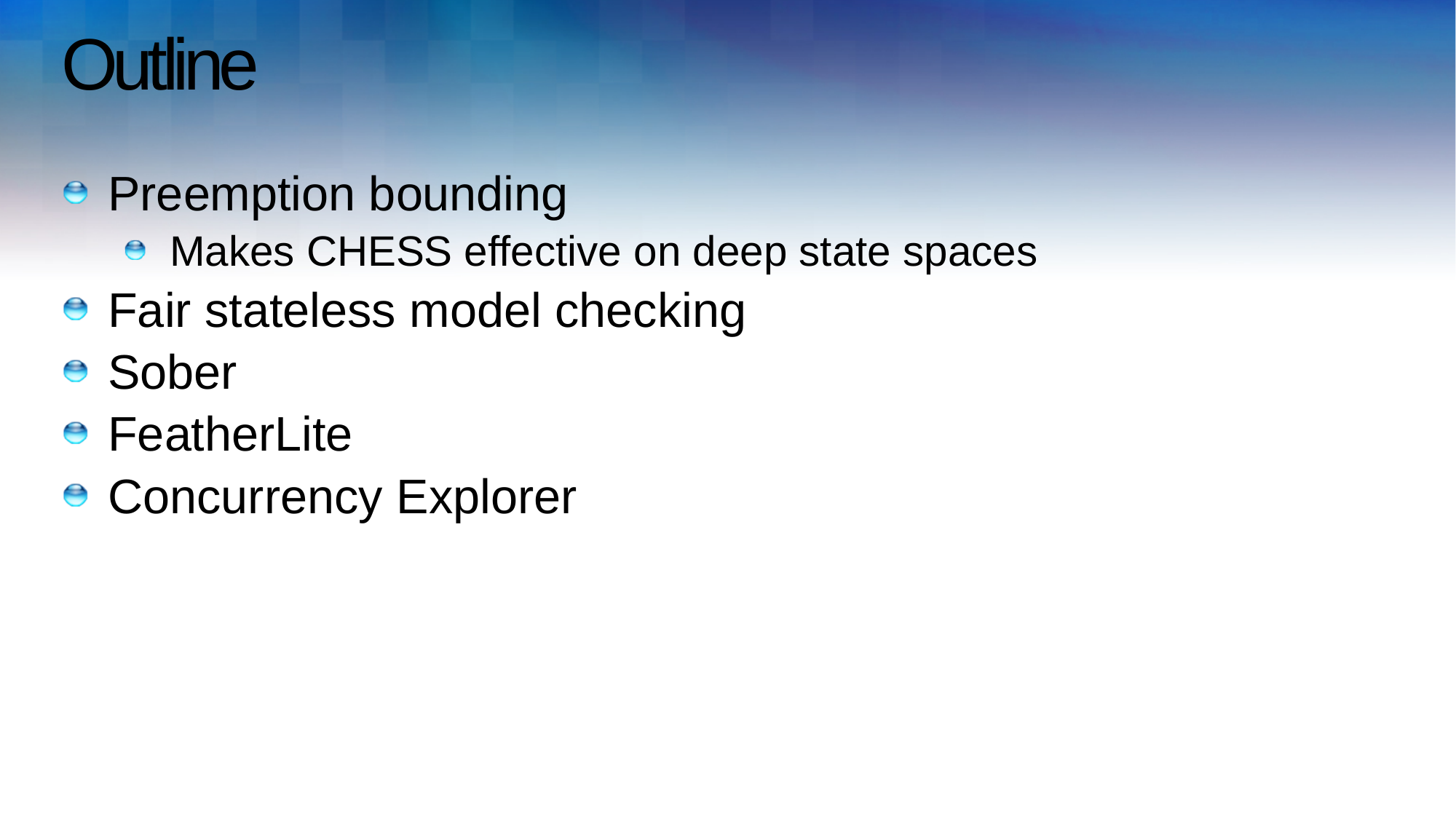

# Outline
Preemption bounding
Makes CHESS effective on deep state spaces
Fair stateless model checking
Sober
FeatherLite
Concurrency Explorer